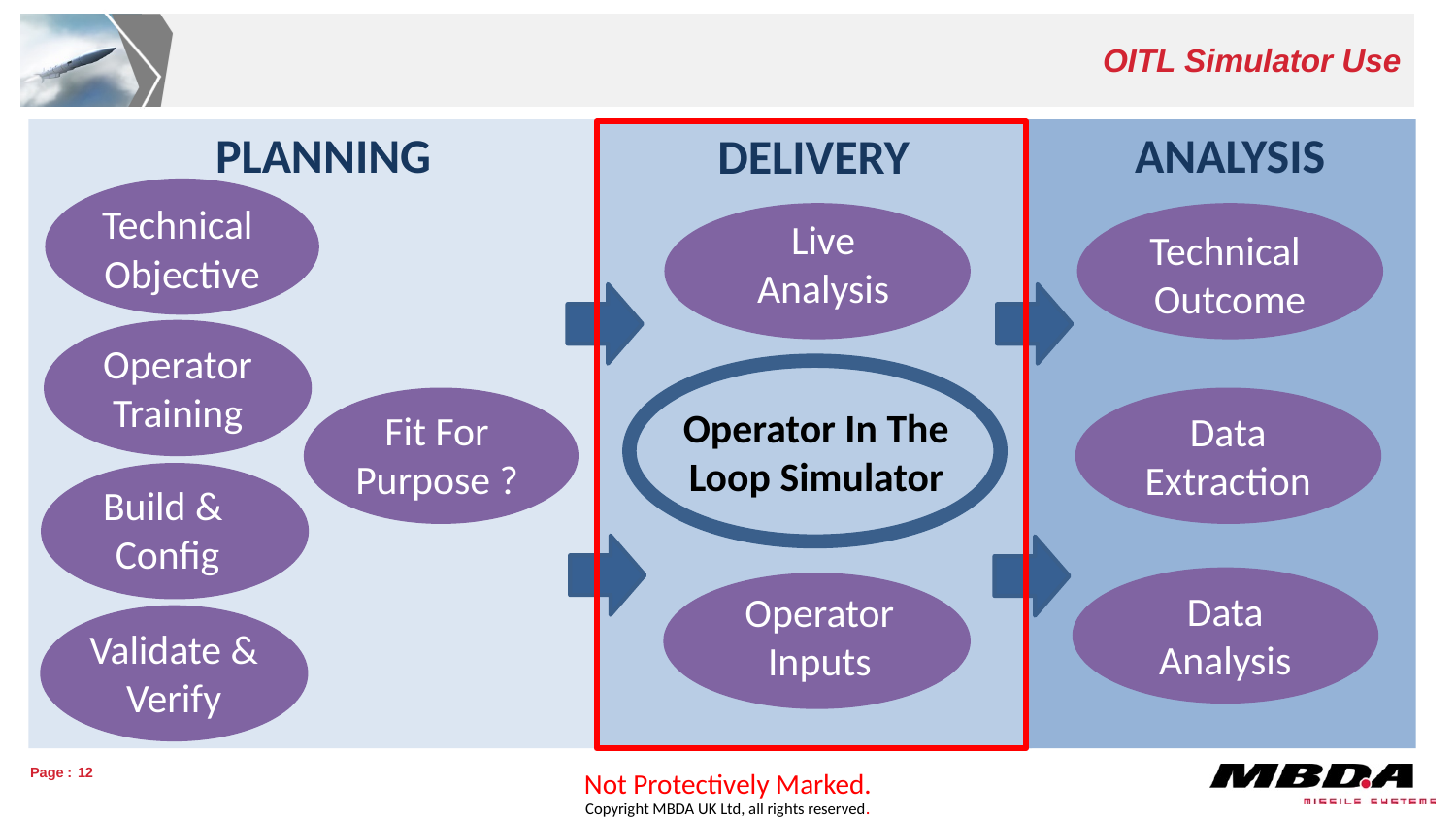

# OITL Simulator Use
ANALYSIS
PLANNING
DELIVERY

Technical
Objective

Live Analysis

Technical
Outcome

Operator Training

Operator In The Loop Simulator

Fit For Purpose ?

Data
Extraction

Build &
Config

Data
Analysis

Operator Inputs

Validate & Verify
12